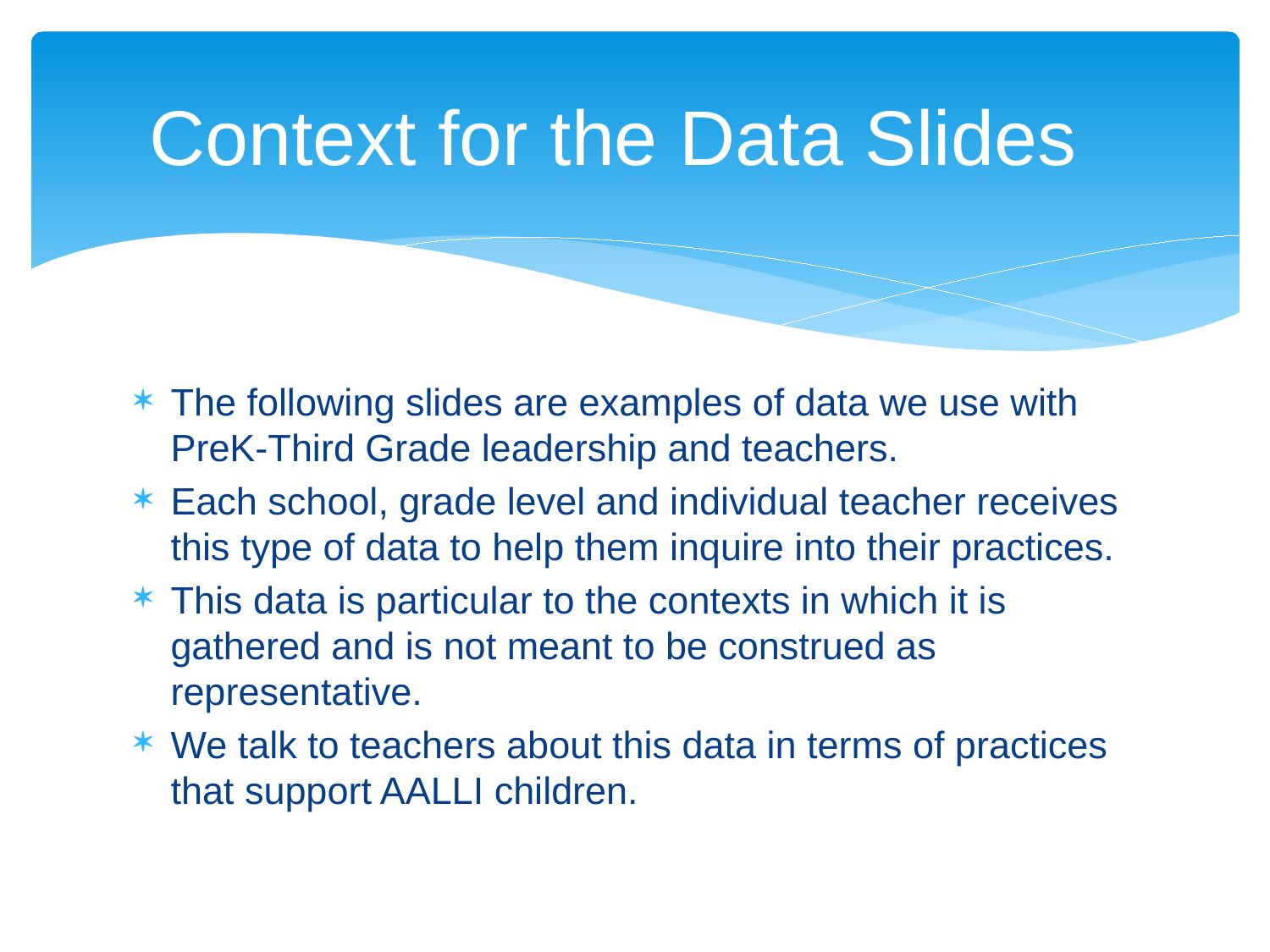

# Context for the Data Slides
The following slides are examples of data we use with PreK-Third Grade leadership and teachers.
Each school, grade level and individual teacher receives this type of data to help them inquire into their practices.
This data is particular to the contexts in which it is gathered and is not meant to be construed as representative.
We talk to teachers about this data in terms of practices that support AALLI children.